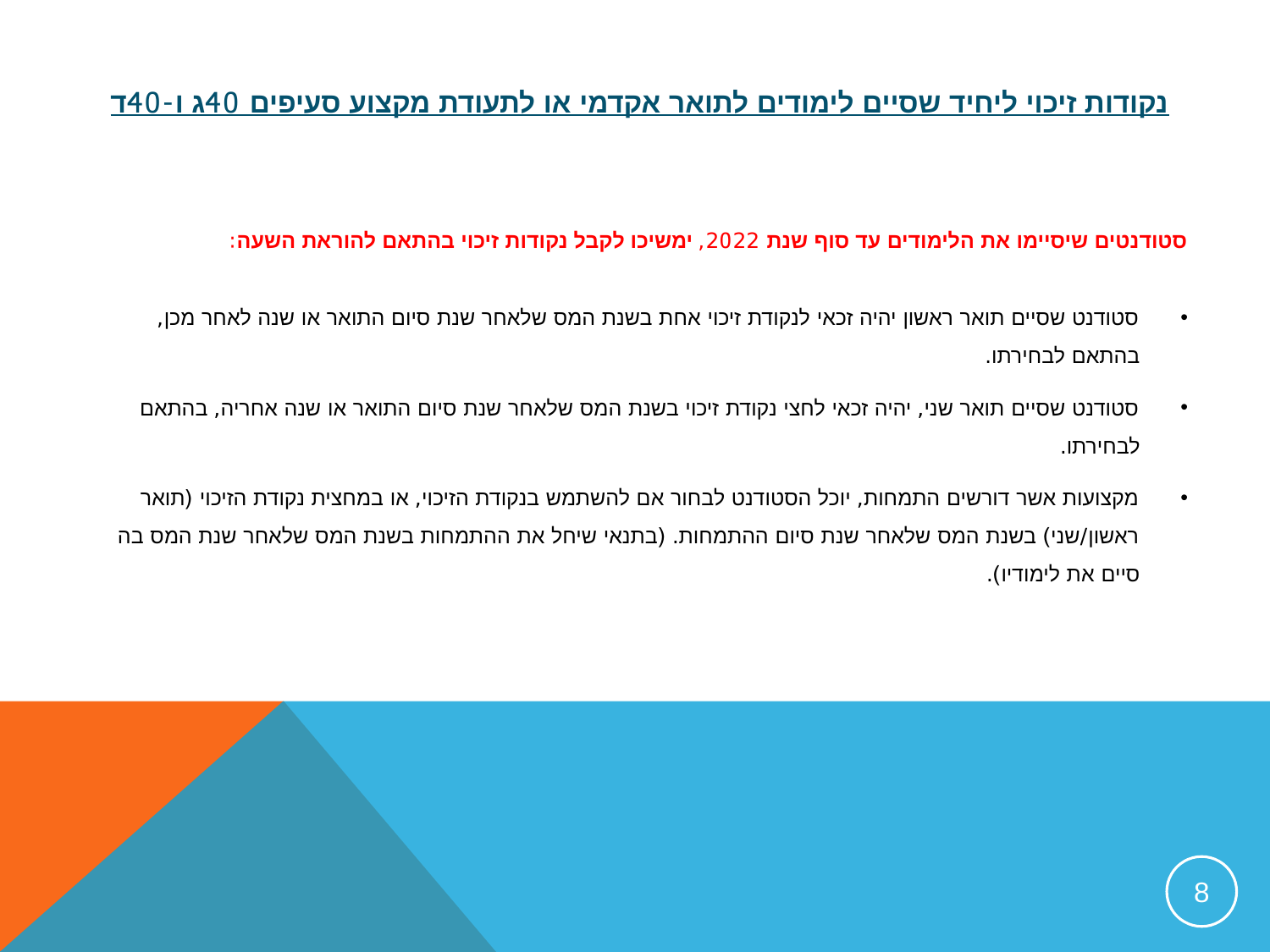

# נקודות זיכוי ליחיד שסיים לימודים לתואר אקדמי או לתעודת מקצוע סעיפים 40ג ו-40ד
סטודנטים שיסיימו את הלימודים עד סוף שנת 2022, ימשיכו לקבל נקודות זיכוי בהתאם להוראת השעה:
סטודנט שסיים תואר ראשון יהיה זכאי לנקודת זיכוי אחת בשנת המס שלאחר שנת סיום התואר או שנה לאחר מכן, בהתאם לבחירתו.
סטודנט שסיים תואר שני, יהיה זכאי לחצי נקודת זיכוי בשנת המס שלאחר שנת סיום התואר או שנה אחריה, בהתאם לבחירתו.
מקצועות אשר דורשים התמחות, יוכל הסטודנט לבחור אם להשתמש בנקודת הזיכוי, או במחצית נקודת הזיכוי (תואר ראשון/שני) בשנת המס שלאחר שנת סיום ההתמחות. (בתנאי שיחל את ההתמחות בשנת המס שלאחר שנת המס בה סיים את לימודיו).

8